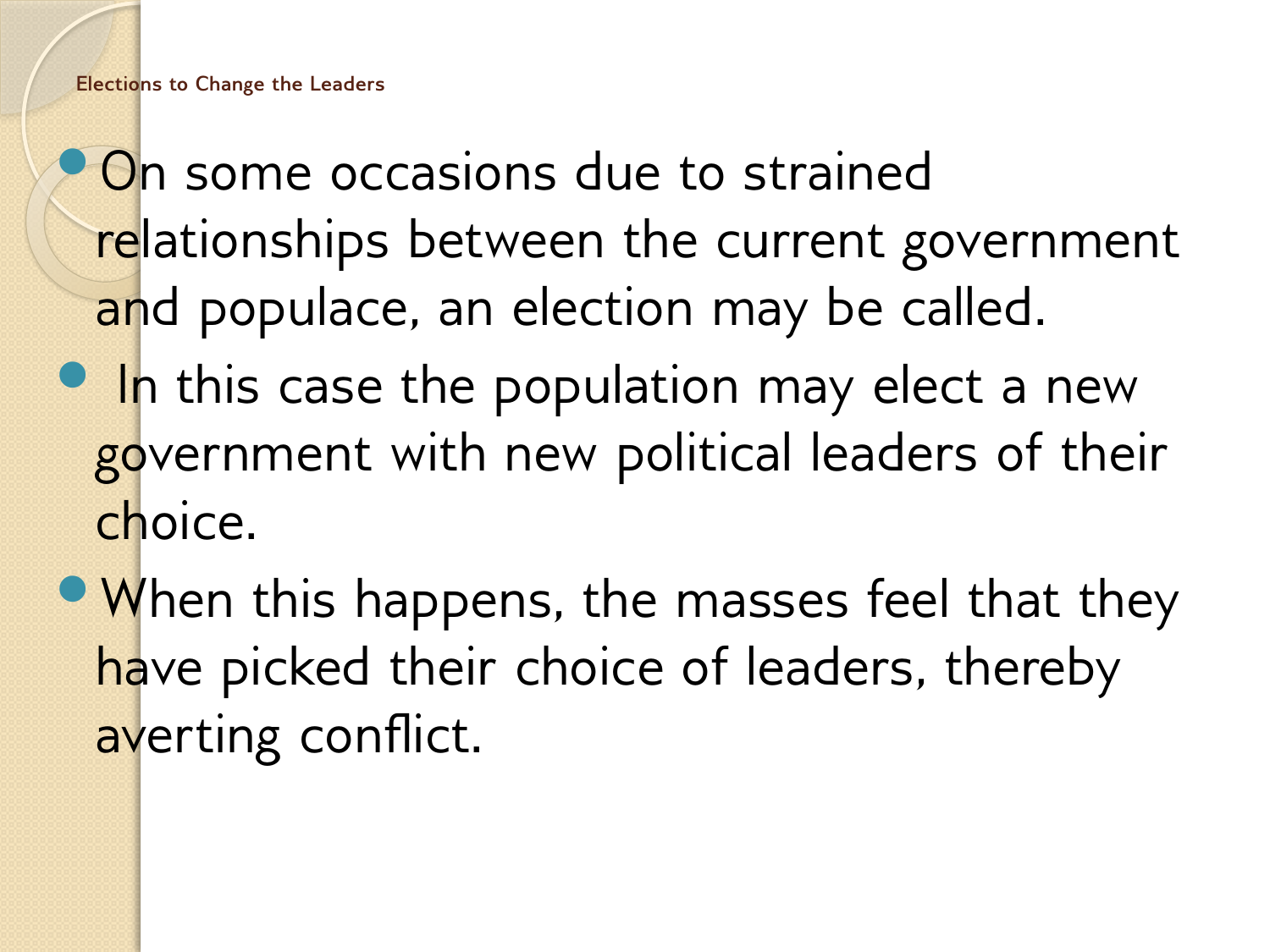

# Elections to Change the Leaders
On some occasions due to strained relationships between the current government and populace, an election may be called.
 In this case the population may elect a new government with new political leaders of their choice.
When this happens, the masses feel that they have picked their choice of leaders, thereby averting conflict.